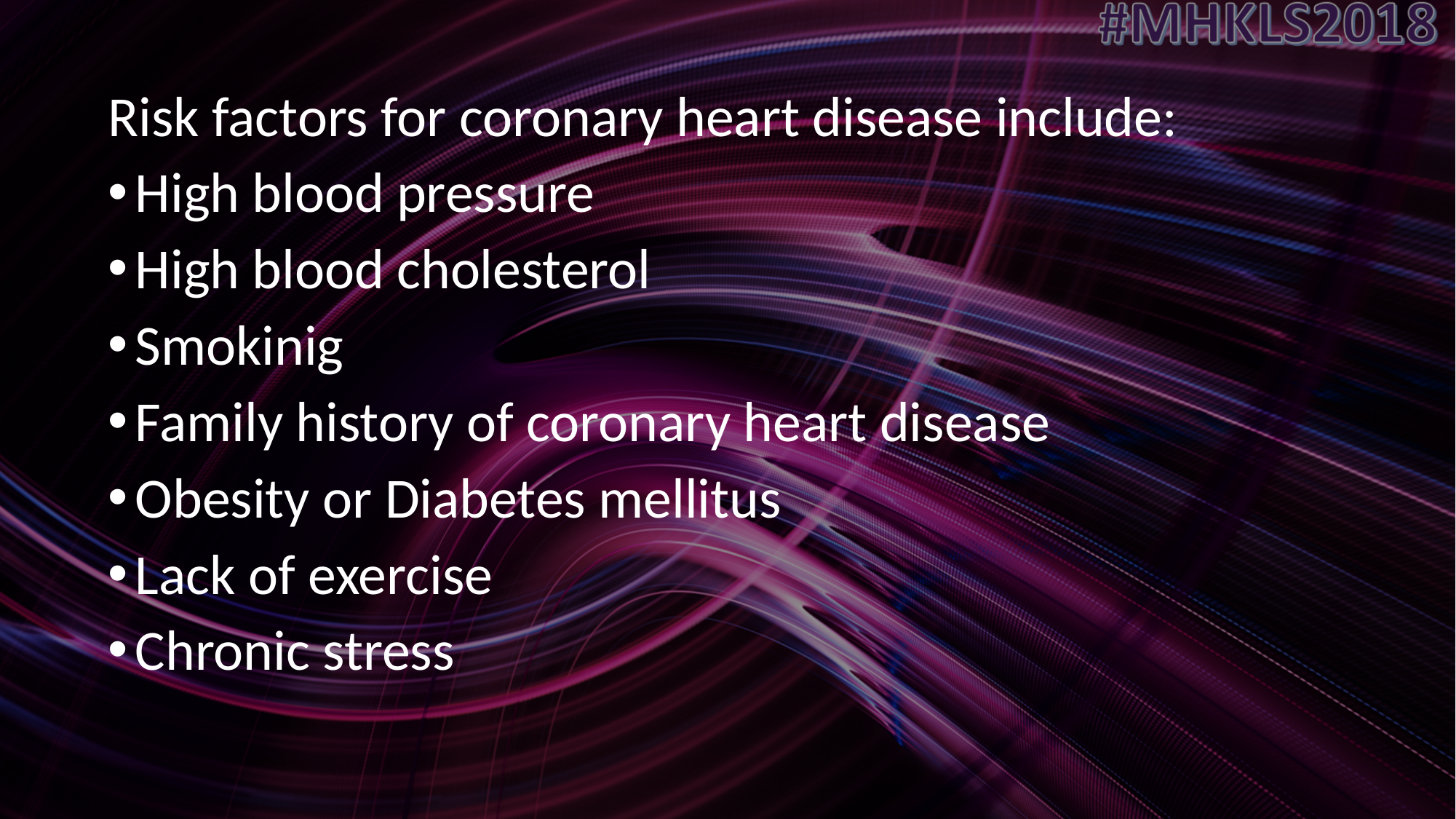

Risk factors for coronary heart disease include:
High blood pressure
High blood cholesterol
Smokinig
Family history of coronary heart disease
Obesity or Diabetes mellitus
Lack of exercise
Chronic stress